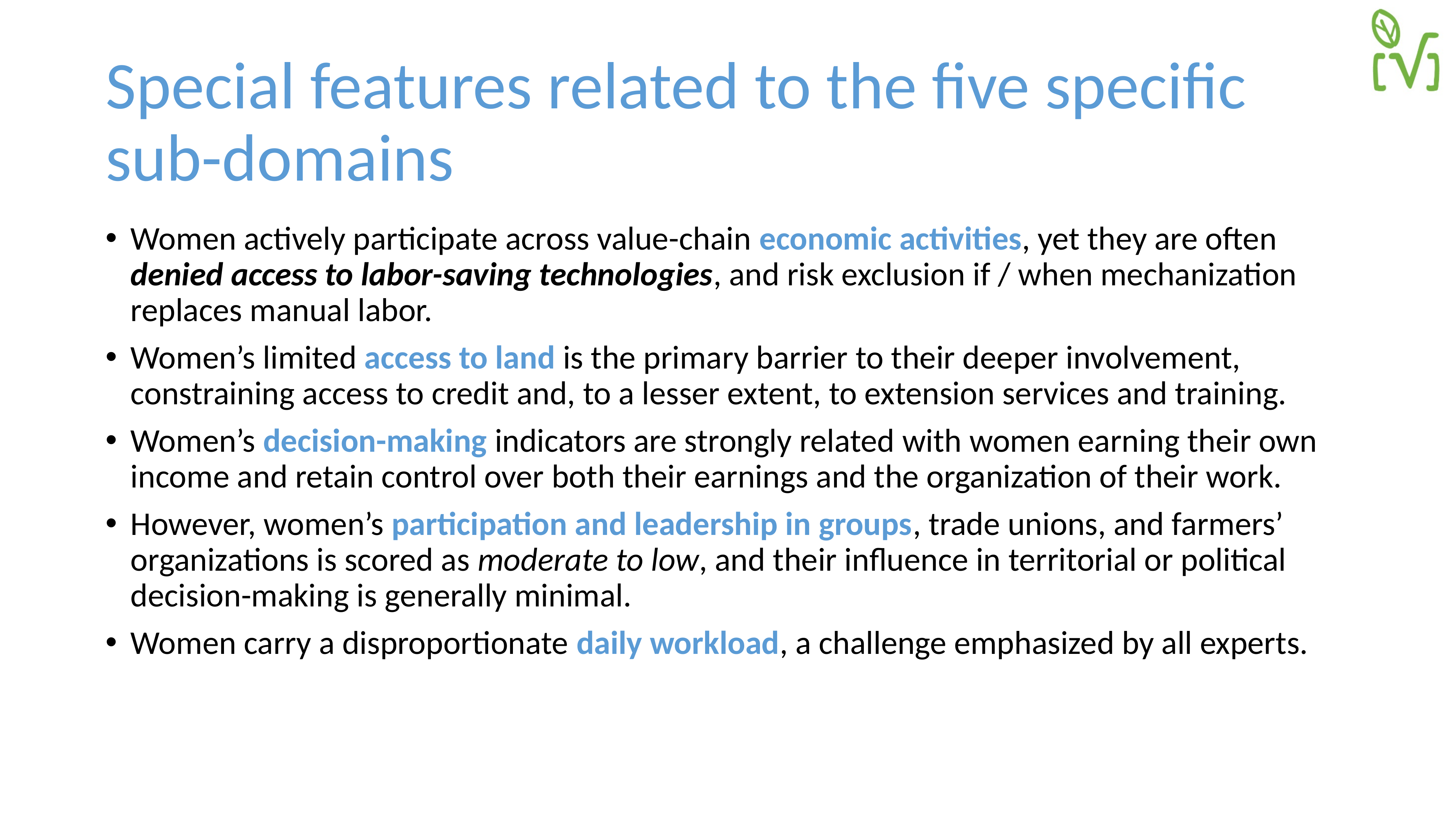

# Special features related to the five specific sub-domains
Women actively participate across value-chain economic activities, yet they are often denied access to labor-saving technologies, and risk exclusion if / when mechanization replaces manual labor.
Women’s limited access to land is the primary barrier to their deeper involvement, constraining access to credit and, to a lesser extent, to extension services and training.
Women’s decision-making indicators are strongly related with women earning their own income and retain control over both their earnings and the organization of their work.
However, women’s participation and leadership in groups, trade unions, and farmers’ organizations is scored as moderate to low, and their influence in territorial or political decision-making is generally minimal.
Women carry a disproportionate daily workload, a challenge emphasized by all experts.